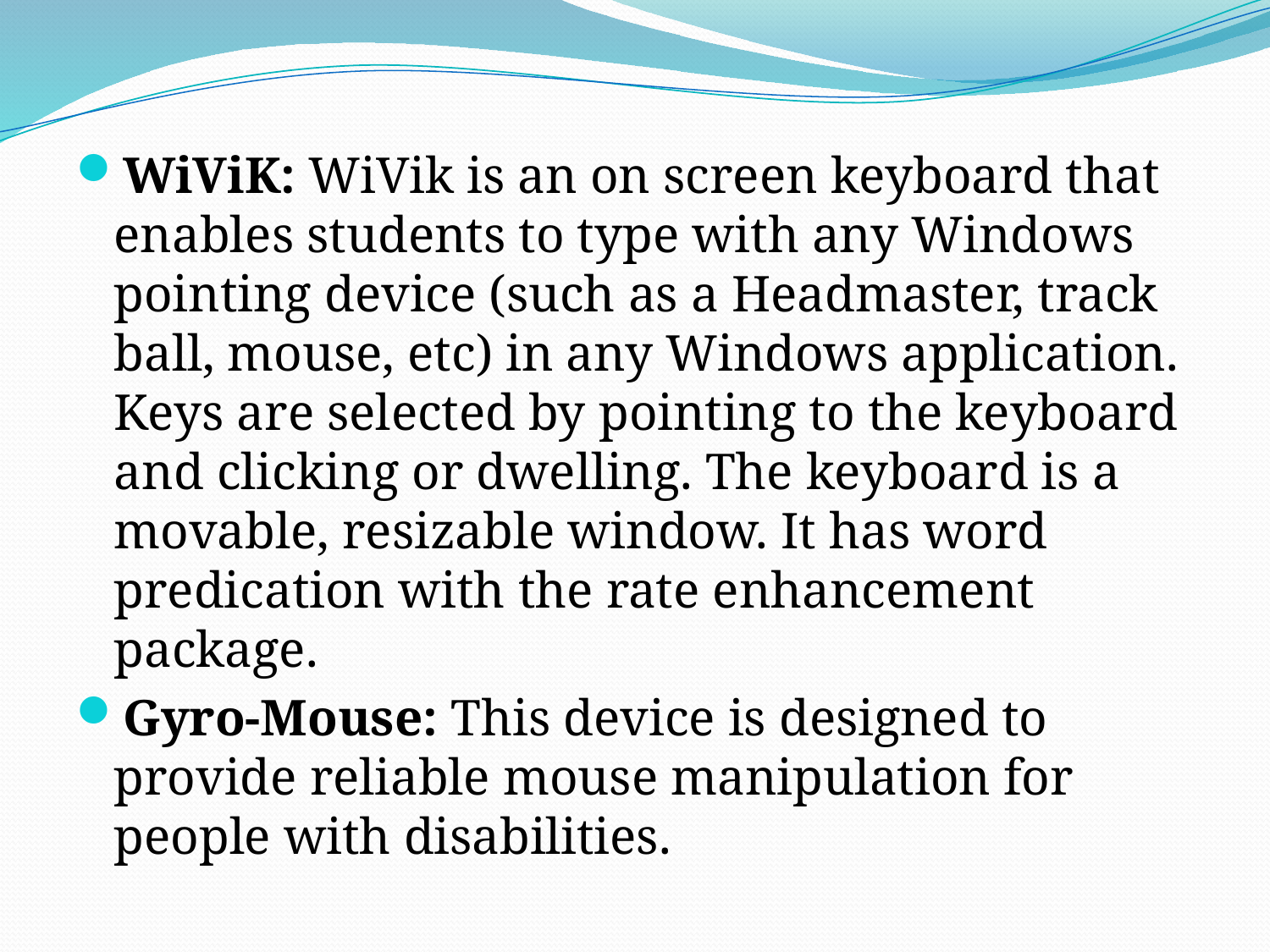

WiViK: WiVik is an on screen keyboard that enables students to type with any Windows pointing device (such as a Headmaster, track ball, mouse, etc) in any Windows application. Keys are selected by pointing to the keyboard and clicking or dwelling. The keyboard is a movable, resizable window. It has word predication with the rate enhancement package.
Gyro-Mouse: This device is designed to provide reliable mouse manipulation for people with disabilities.